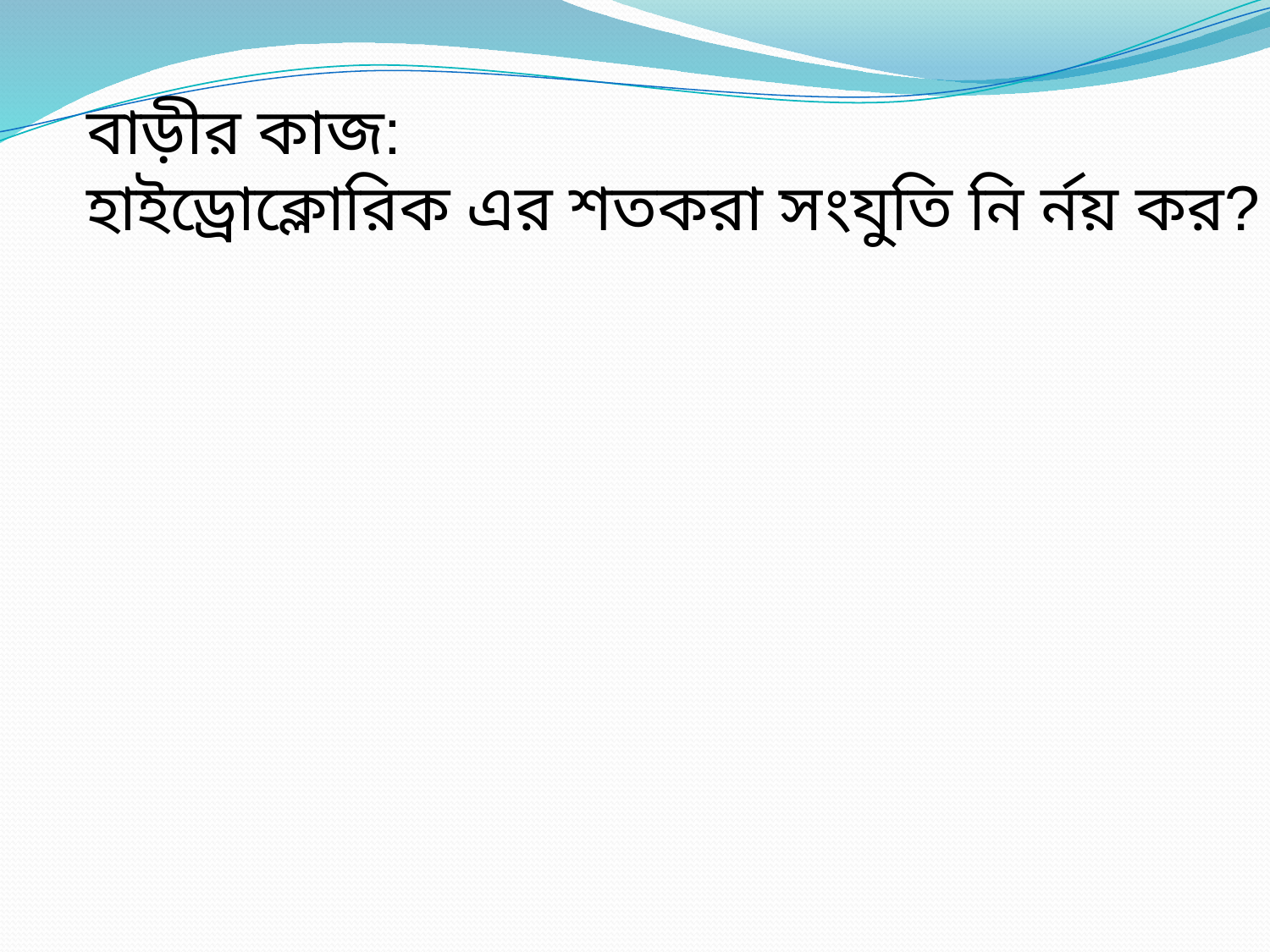

বাড়ীর কাজ:
হাইড্রোক্লোরিক এর শতকরা সংযুতি নি র্নয় কর?